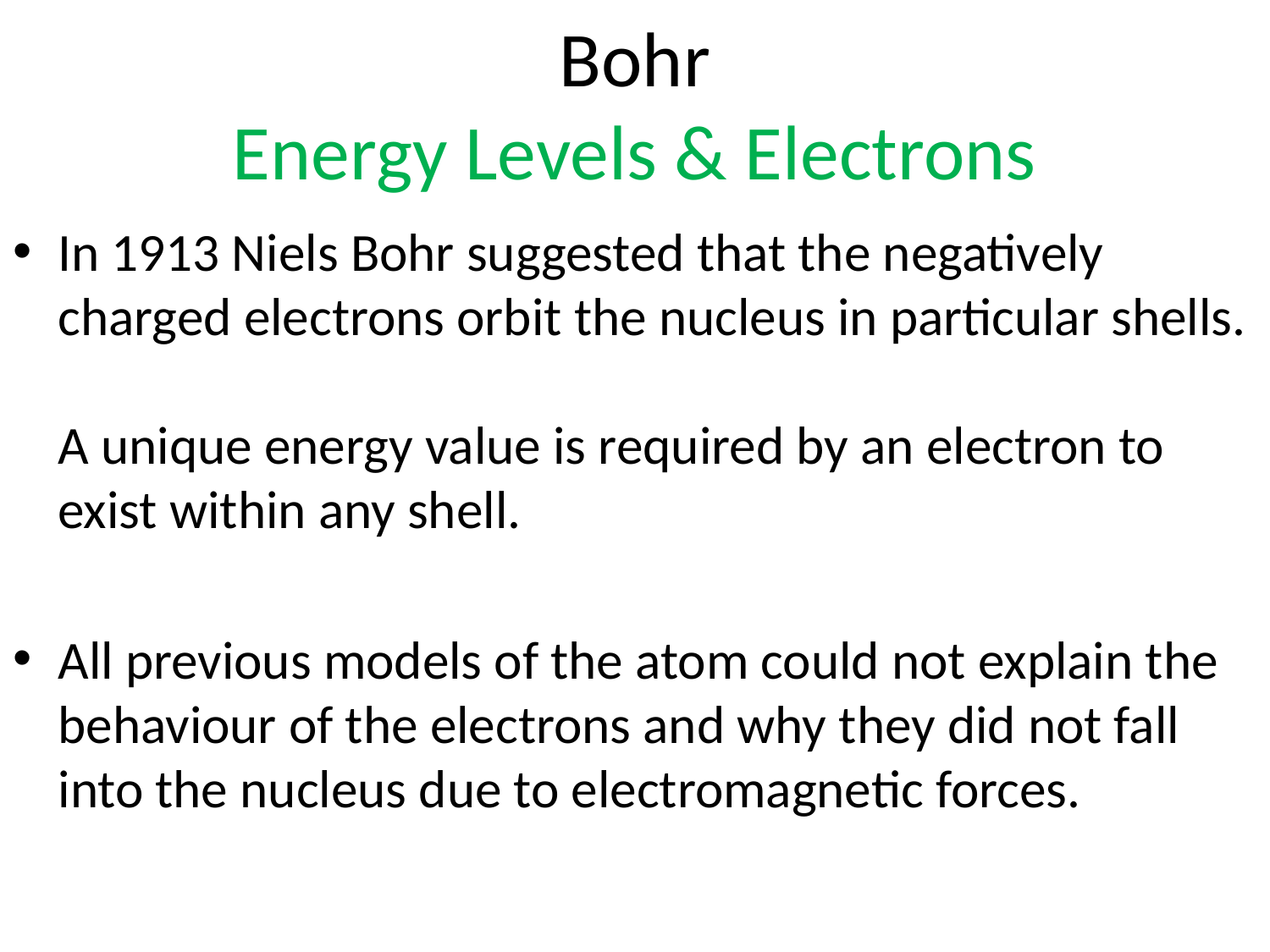

Bohr
Energy Levels & Electrons
In 1913 Niels Bohr suggested that the negatively charged electrons orbit the nucleus in particular shells.
A unique energy value is required by an electron to exist within any shell.

All previous models of the atom could not explain the behaviour of the electrons and why they did not fall into the nucleus due to electromagnetic forces.